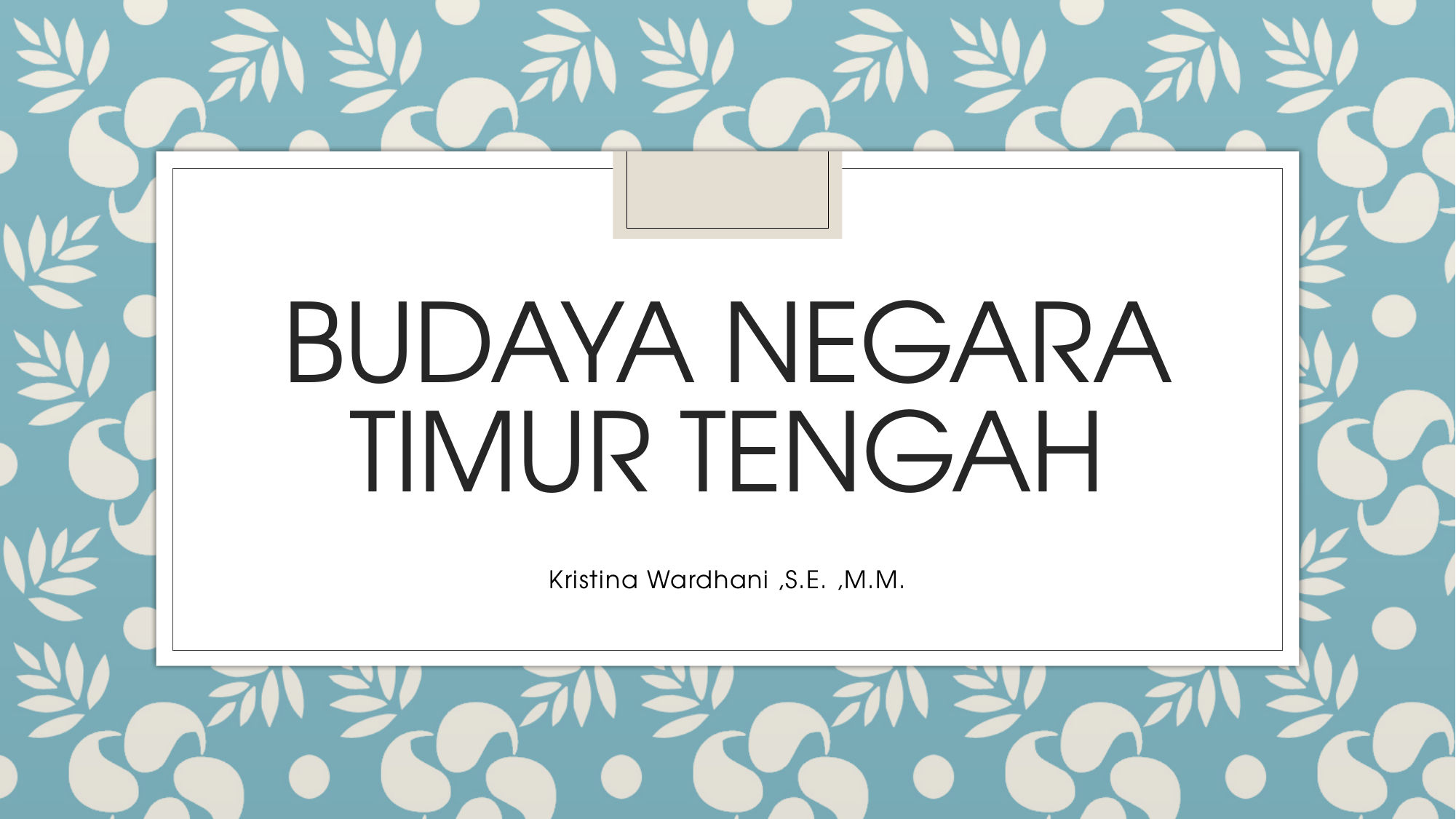

# Budaya negara timur tengah
Kristina Wardhani ,S.E. ,M.M.